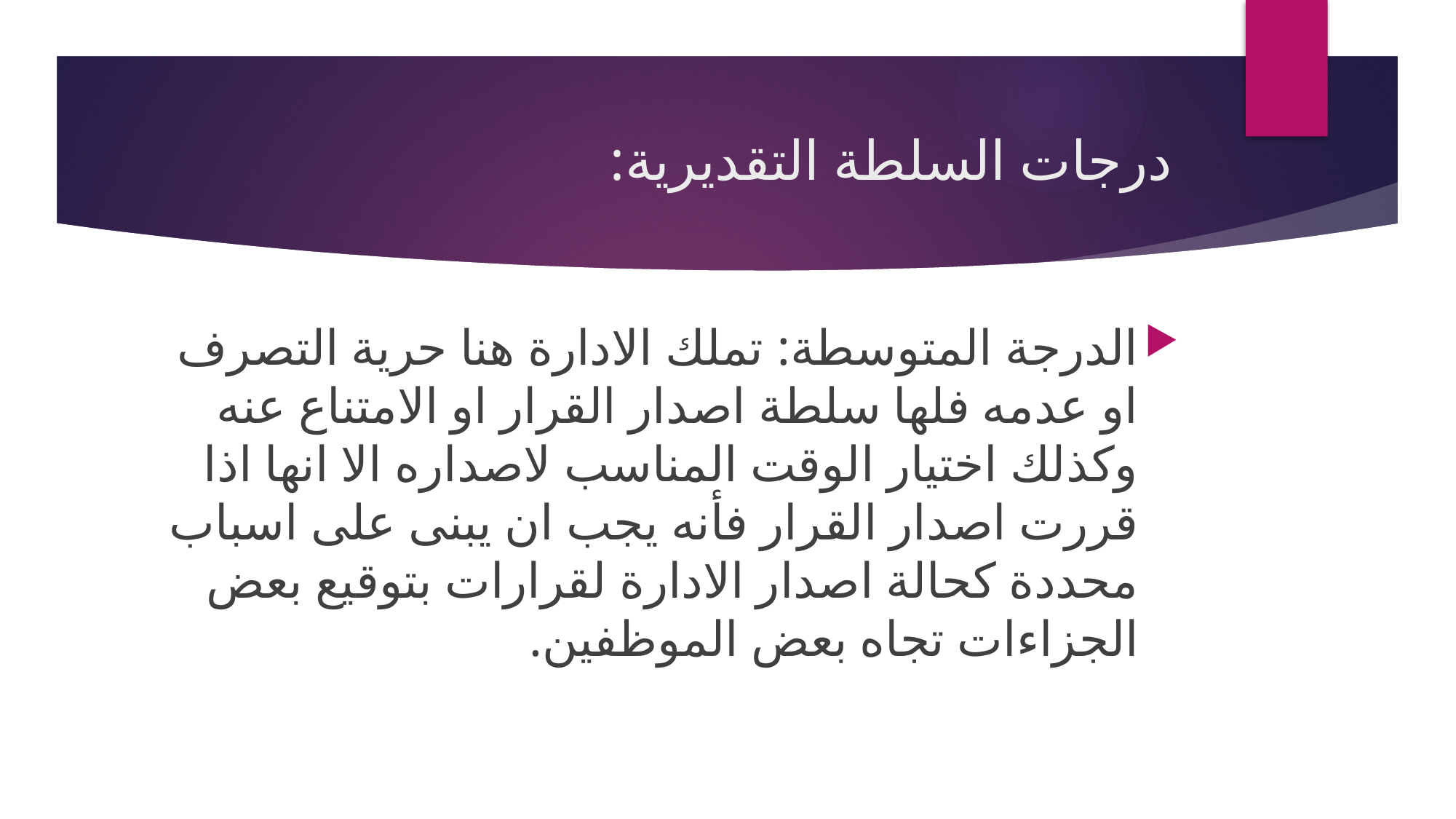

# درجات السلطة التقديرية:
الدرجة المتوسطة: تملك الادارة هنا حرية التصرف او عدمه فلها سلطة اصدار القرار او الامتناع عنه وكذلك اختيار الوقت المناسب لاصداره الا انها اذا قررت اصدار القرار فأنه يجب ان يبنى على اسباب محددة كحالة اصدار الادارة لقرارات بتوقيع بعض الجزاءات تجاه بعض الموظفين.